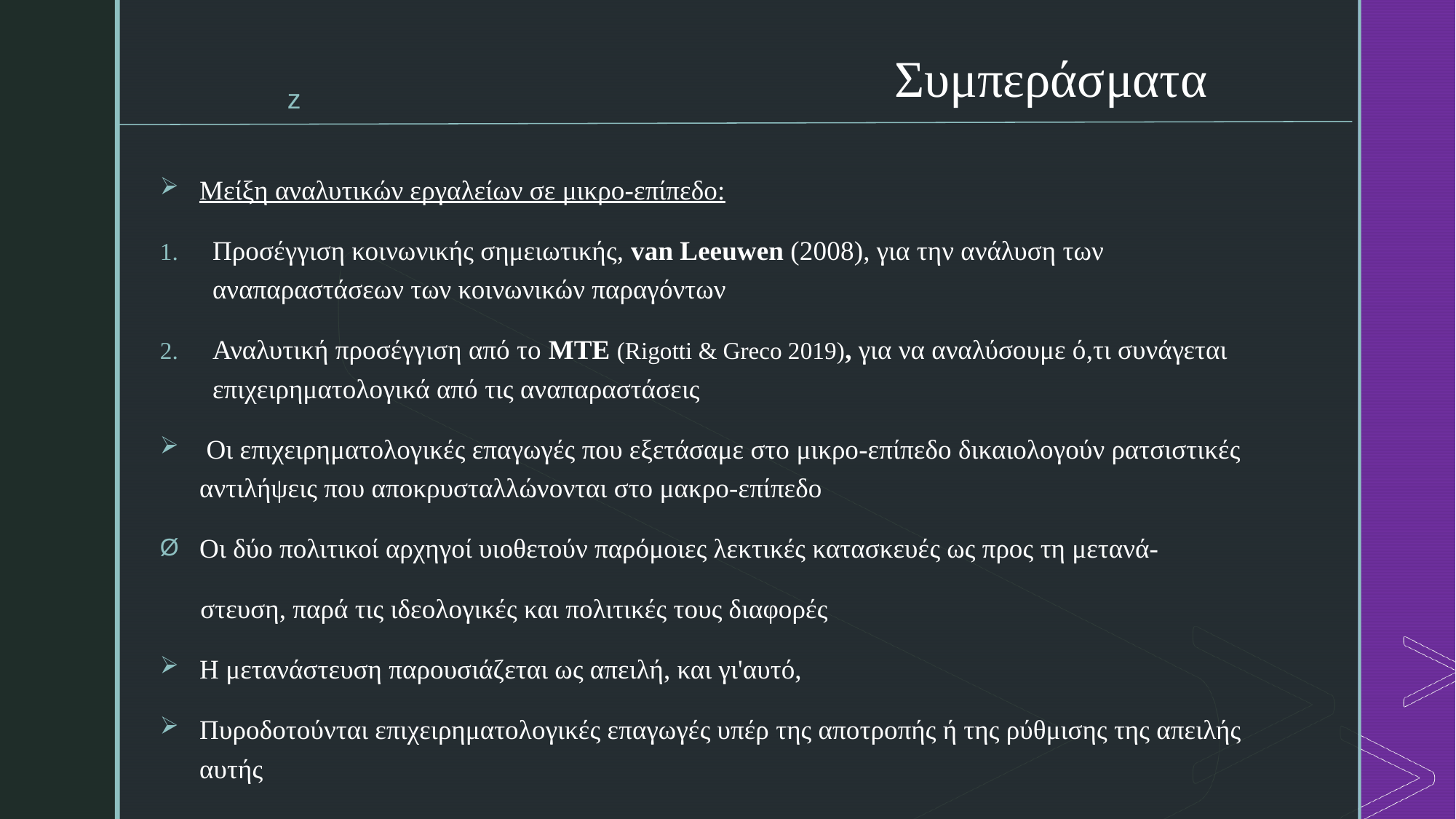

# Συμπεράσματα
Μείξη αναλυτικών εργαλείων σε μικρο-επίπεδο:
Προσέγγιση κοινωνικής σημειωτικής, van Leeuwen (2008), για την ανάλυση των αναπαραστάσεων των κοινωνικών παραγόντων
Αναλυτική προσέγγιση από το ΜΤΕ (Rigotti & Greco 2019), για να αναλύσουμε ό,τι συνάγεται επιχειρηματολογικά από τις αναπαραστάσεις
 Οι επιχειρηματολογικές επαγωγές που εξετάσαμε στο μικρο-επίπεδο δικαιολογούν ρατσιστικές αντιλήψεις που αποκρυσταλλώνονται στο μακρο-επίπεδο
Οι δύο πολιτικοί αρχηγοί υιοθετούν παρόμοιες λεκτικές κατασκευές ως προς τη μετανά-
      στευση, παρά τις ιδεολογικές και πολιτικές τους διαφορές
Η μετανάστευση παρουσιάζεται ως απειλή, και γι'αυτό,
Πυροδοτούνται επιχειρηματολογικές επαγωγές υπέρ της αποτροπής ή της ρύθμισης της απειλής αυτής